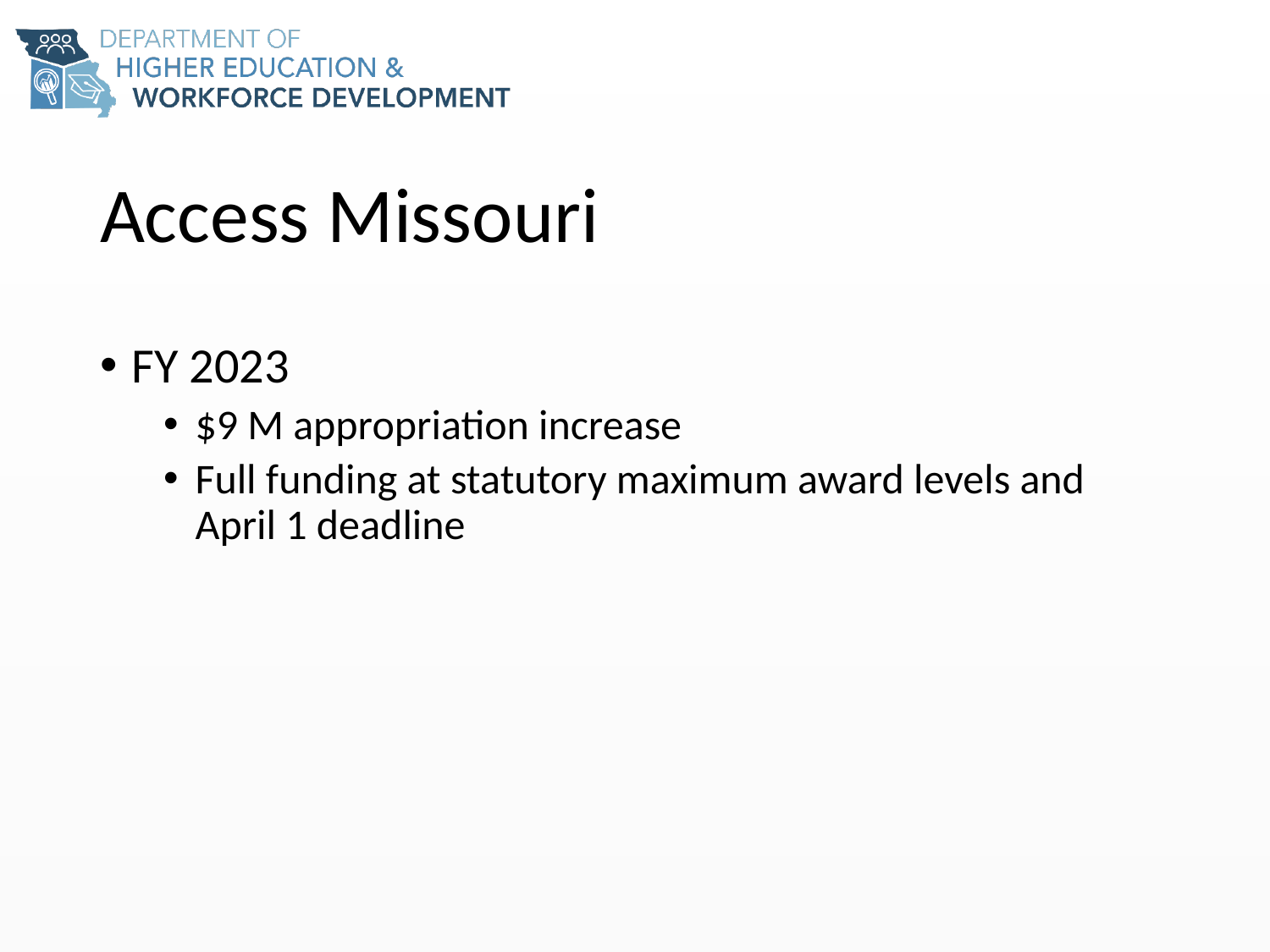

# Access Missouri
FY 2023
$9 M appropriation increase
Full funding at statutory maximum award levels and April 1 deadline